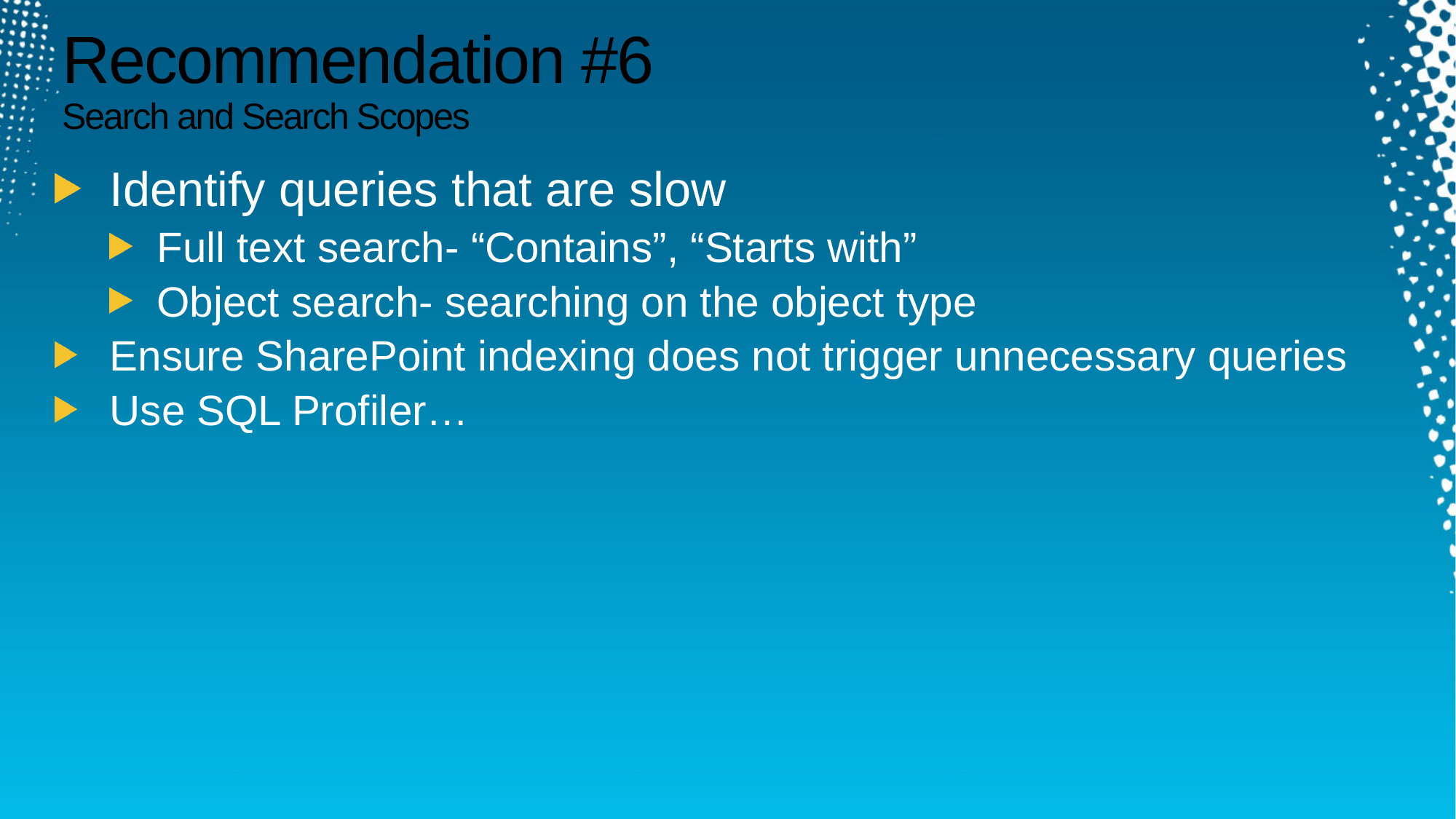

# Recommendation #6 Search and Search Scopes
Identify queries that are slow
Full text search- “Contains”, “Starts with”
Object search- searching on the object type
Ensure SharePoint indexing does not trigger unnecessary queries
Use SQL Profiler…